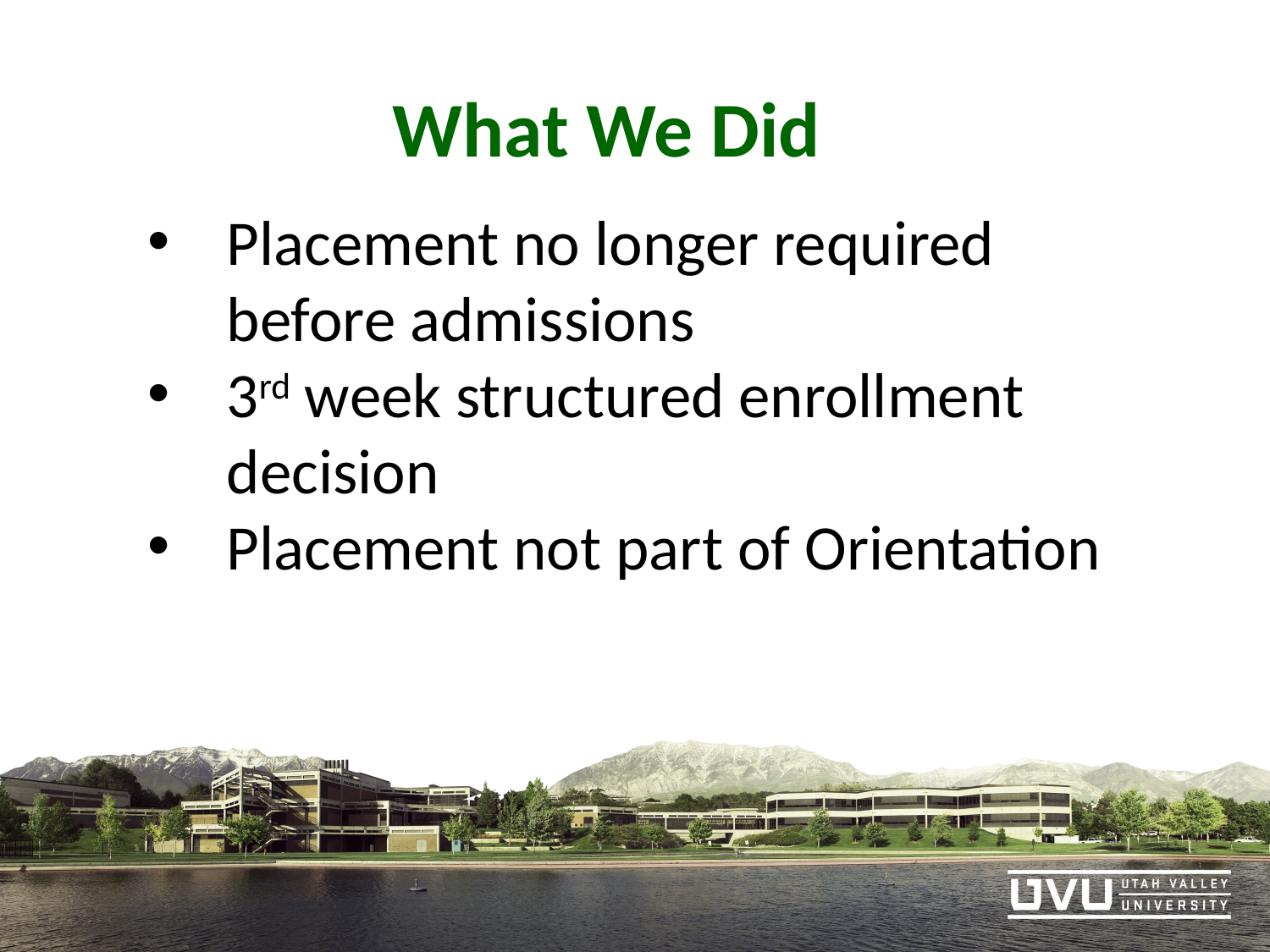

# What We Did
Placement no longer required before admissions
3rd week structured enrollment decision
Placement not part of Orientation